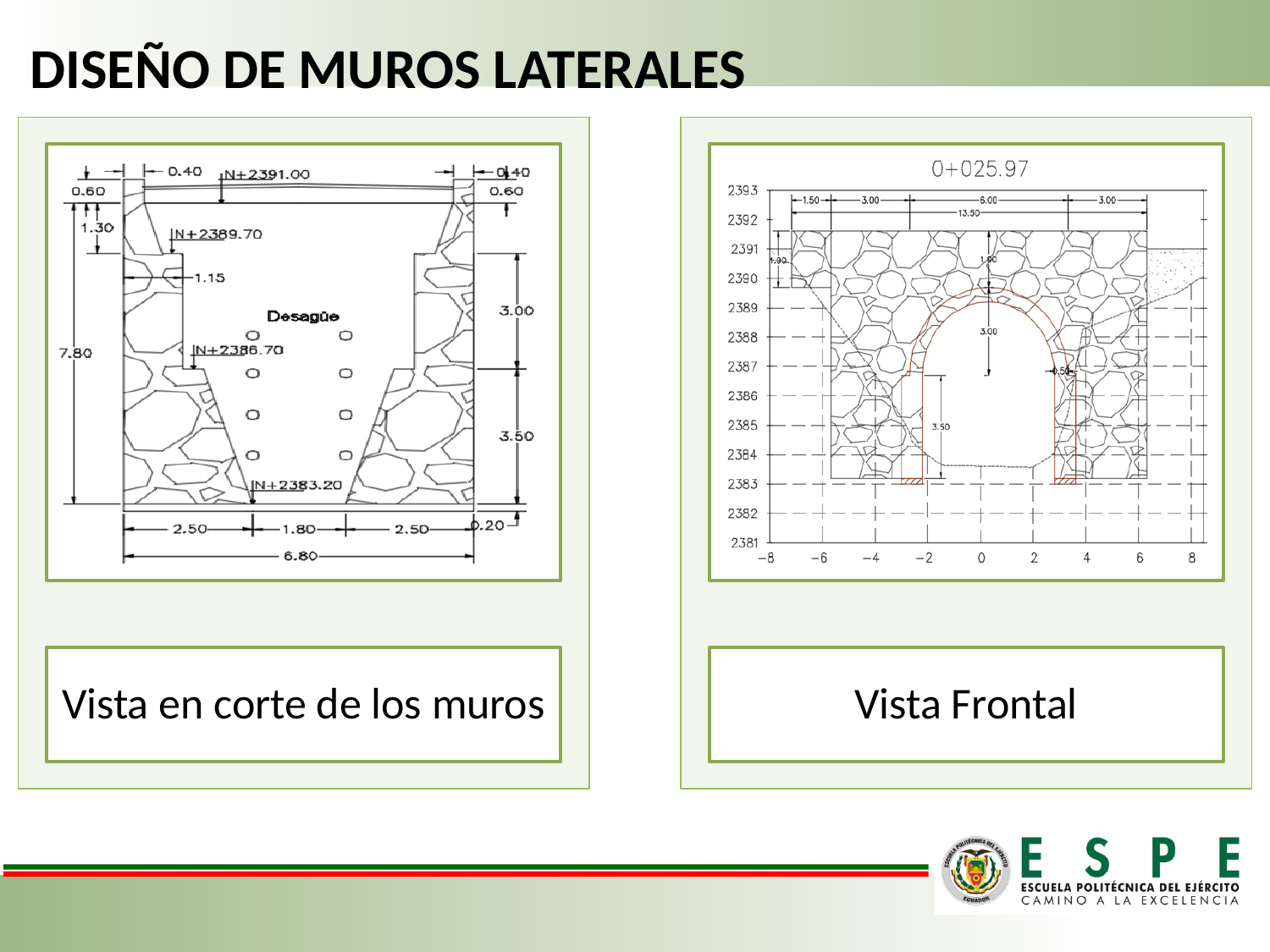

Vista en corte de los muros

Vista Frontal

DISEÑO DE MUROS LATERALES